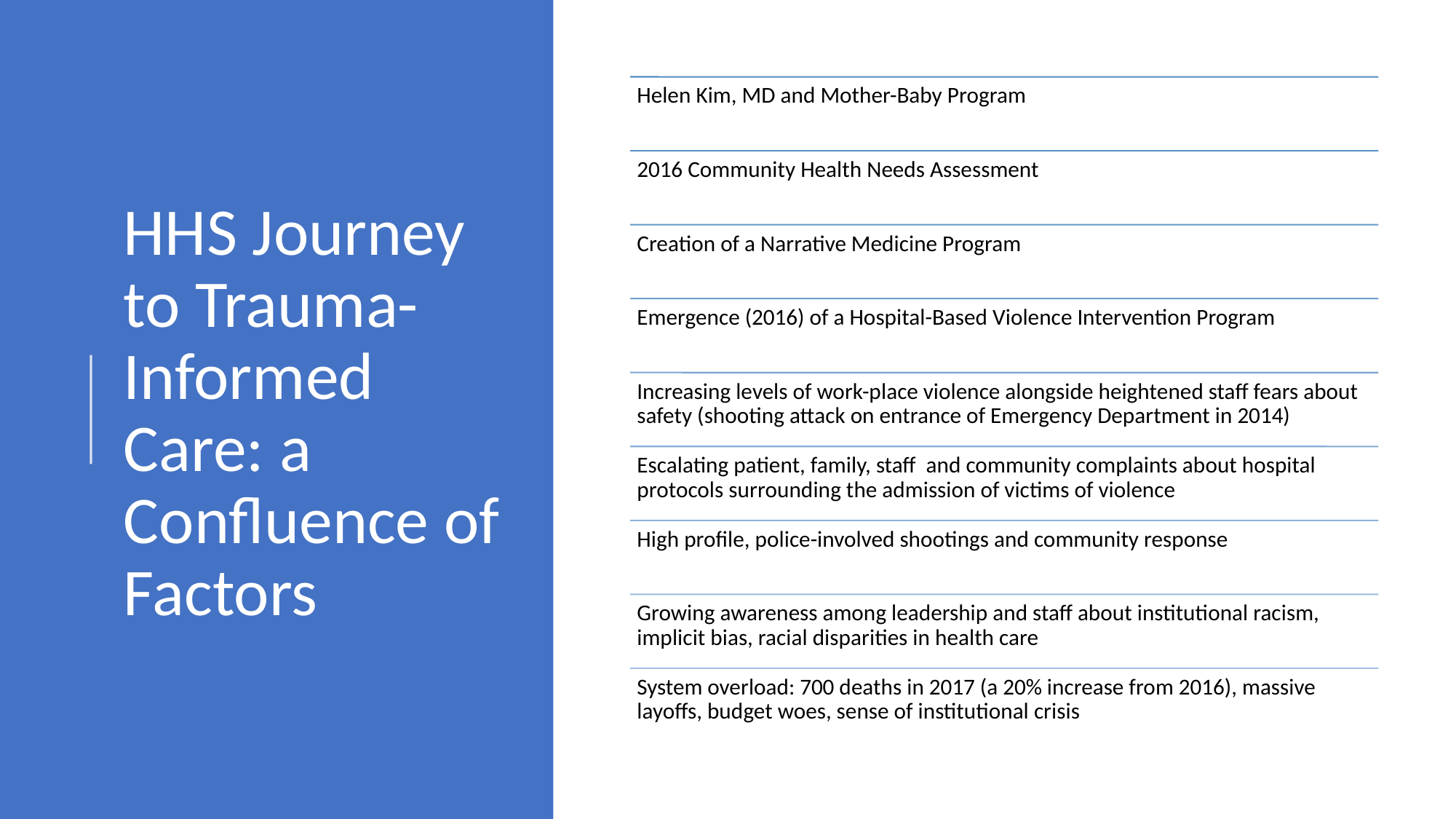

Helen Kim, MD and Mother-Baby Program
2016 Community Health Needs Assessment
Creation of a Narrative Medicine Program
Emergence (2016) of a Hospital-Based Violence Intervention Program
Increasing levels of work-place violence alongside heightened staff fears about safety (shooting attack on entrance of Emergency Department in 2014)
Escalating patient, family, staff  and community complaints about hospital protocols surrounding the admission of victims of violence
High profile, police-involved shootings and community response
Growing awareness among leadership and staff about institutional racism, implicit bias, racial disparities in health care
System overload: 700 deaths in 2017 (a 20% increase from 2016), massive layoffs, budget woes, sense of institutional crisis
# HHS Journey to Trauma-Informed Care: a Confluence of Factors